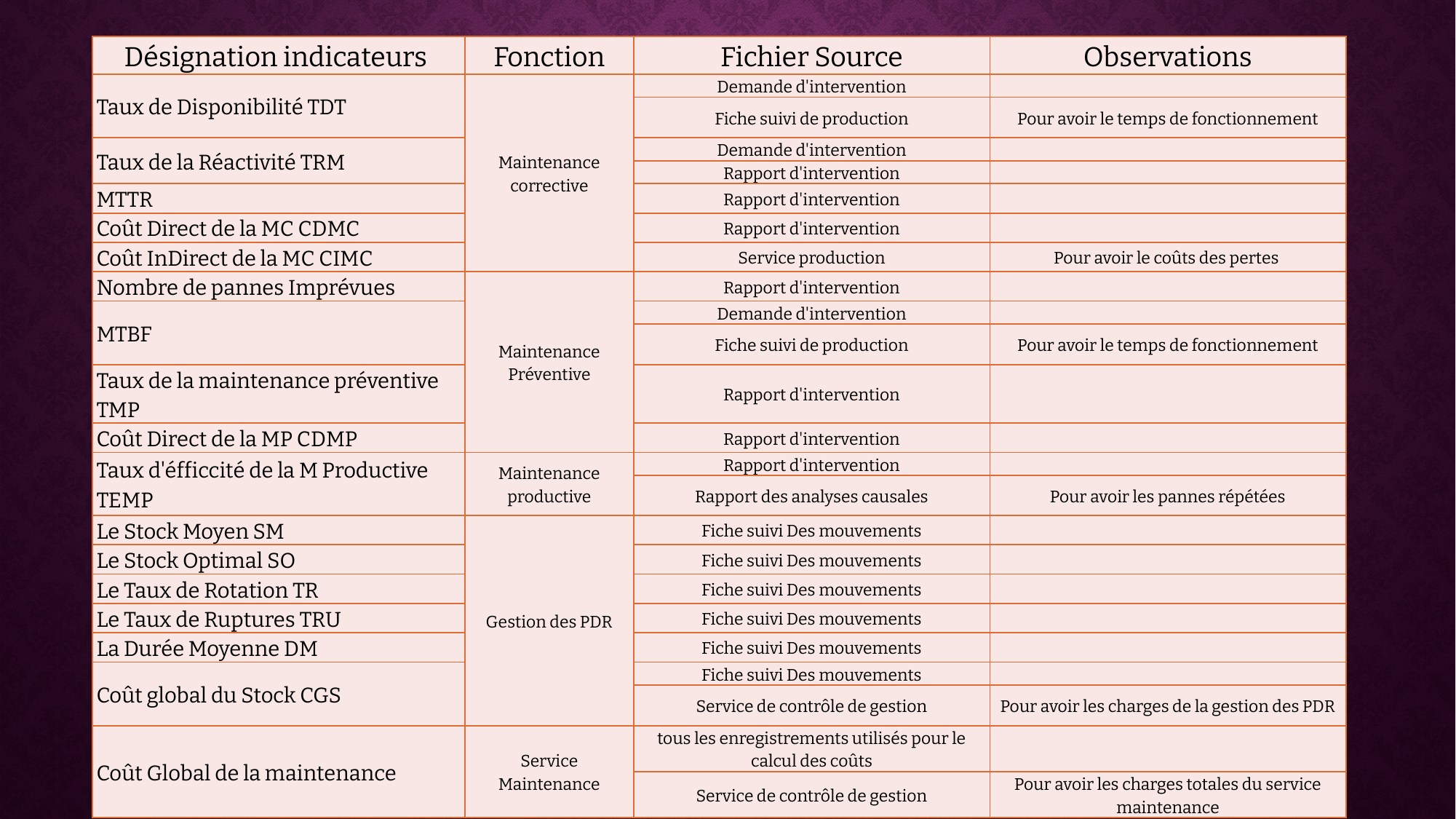

| Désignation indicateurs | Fonction | Fichier Source | Observations |
| --- | --- | --- | --- |
| Taux de Disponibilité TDT | Maintenance corrective | Demande d'intervention |  |
|  |  | Fiche suivi de production | Pour avoir le temps de fonctionnement |
| Taux de la Réactivité TRM |  | Demande d'intervention |  |
|  |  | Rapport d'intervention |  |
| MTTR |  | Rapport d'intervention |  |
| Coût Direct de la MC CDMC |  | Rapport d'intervention |  |
| Coût InDirect de la MC CIMC |  | Service production | Pour avoir le coûts des pertes |
| Nombre de pannes Imprévues | Maintenance Préventive | Rapport d'intervention |  |
| MTBF |  | Demande d'intervention |  |
|  |  | Fiche suivi de production | Pour avoir le temps de fonctionnement |
| Taux de la maintenance préventive TMP |  | Rapport d'intervention |  |
| Coût Direct de la MP CDMP |  | Rapport d'intervention |  |
| Taux d'éfficcité de la M Productive TEMP | Maintenance productive | Rapport d'intervention |  |
|  |  | Rapport des analyses causales | Pour avoir les pannes répétées |
| Le Stock Moyen SM | Gestion des PDR | Fiche suivi Des mouvements |  |
| Le Stock Optimal SO |  | Fiche suivi Des mouvements |  |
| Le Taux de Rotation TR |  | Fiche suivi Des mouvements |  |
| Le Taux de Ruptures TRU |  | Fiche suivi Des mouvements |  |
| La Durée Moyenne DM |  | Fiche suivi Des mouvements |  |
| Coût global du Stock CGS |  | Fiche suivi Des mouvements |  |
|  |  | Service de contrôle de gestion | Pour avoir les charges de la gestion des PDR |
| Coût Global de la maintenance | Service Maintenance | tous les enregistrements utilisés pour le calcul des coûts |  |
|  |  | Service de contrôle de gestion | Pour avoir les charges totales du service maintenance |